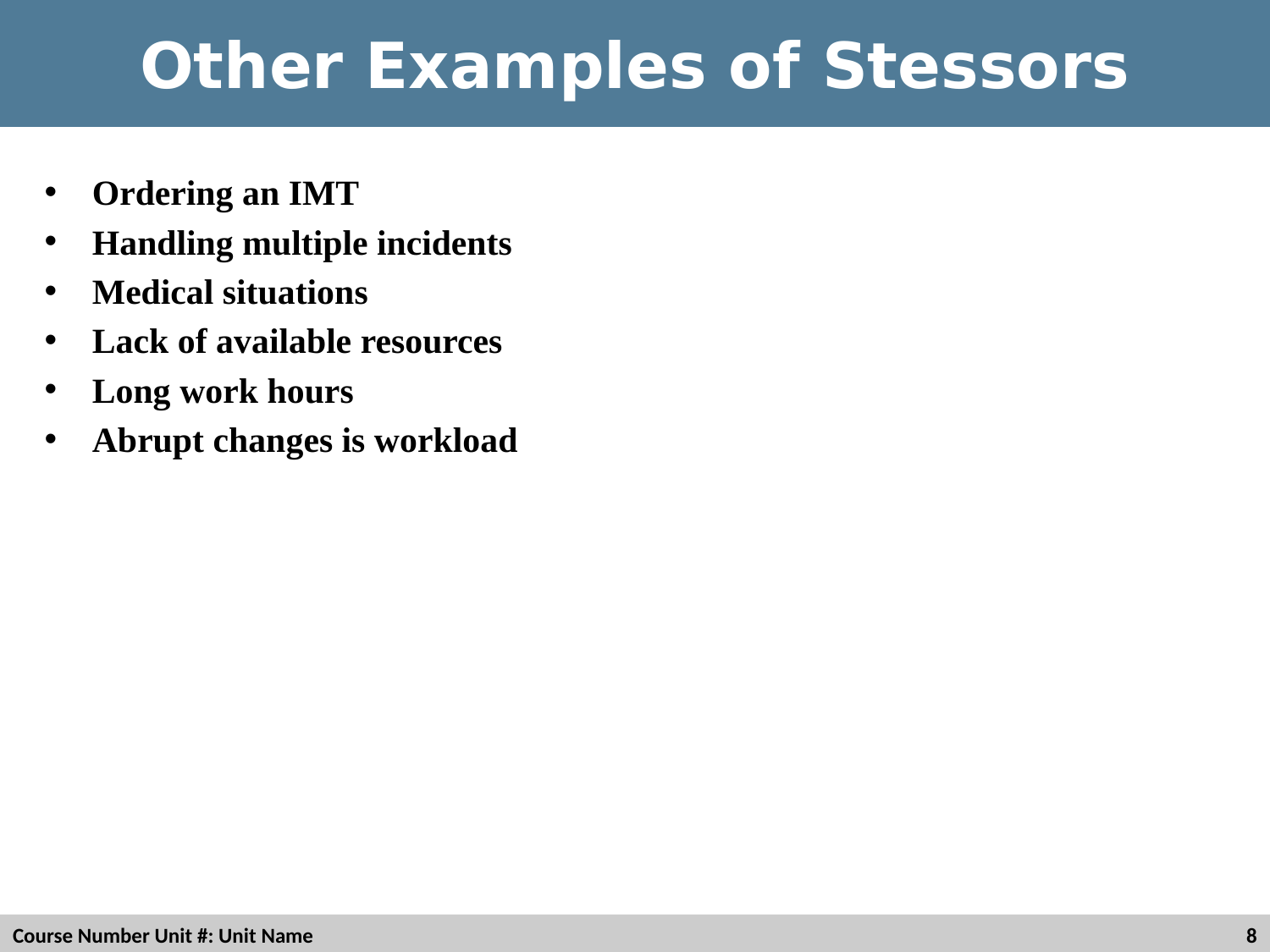

# Other Examples of Stessors
Ordering an IMT
Handling multiple incidents
Medical situations
Lack of available resources
Long work hours
Abrupt changes is workload